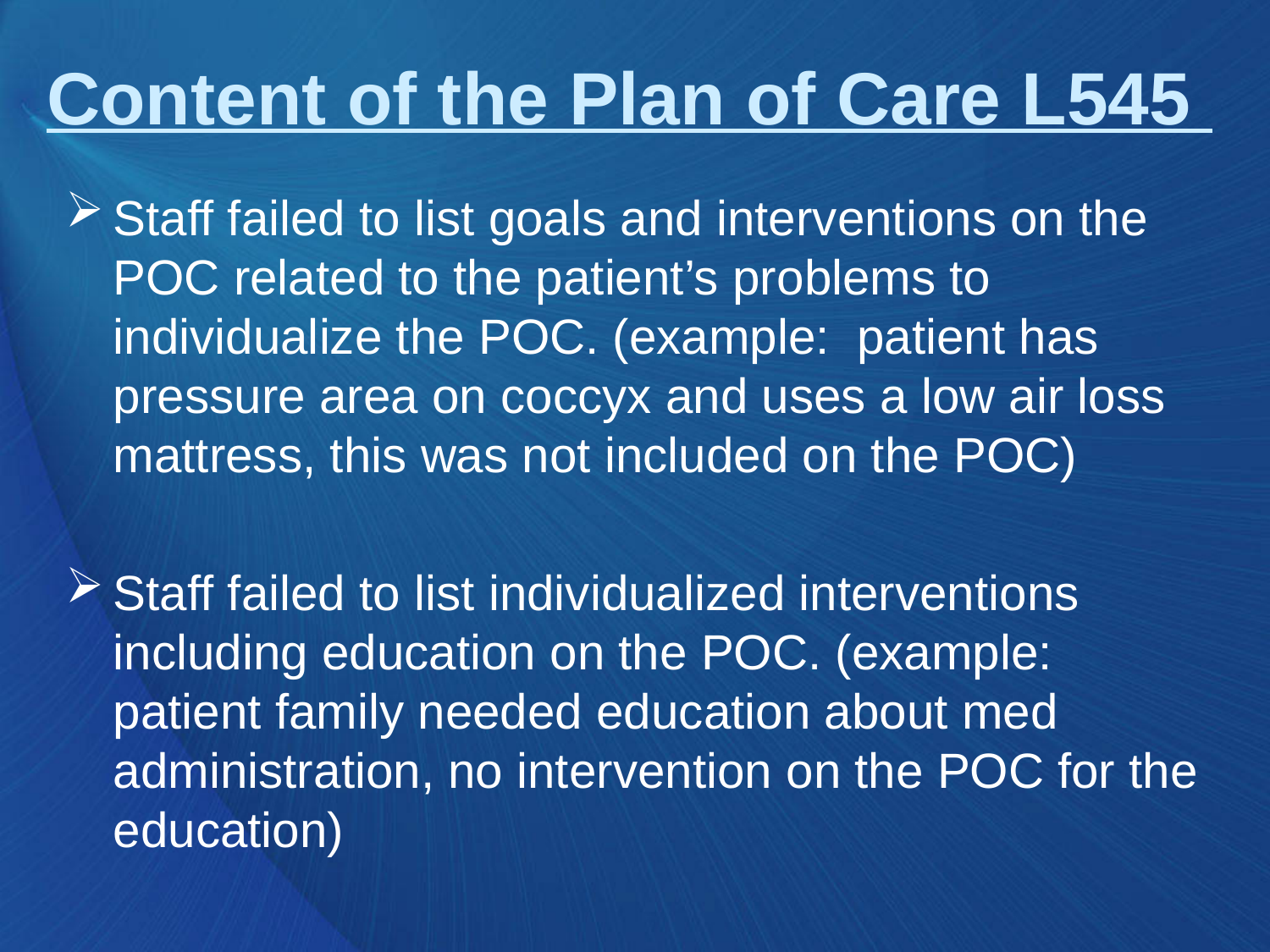

# Content of the Plan of Care L545
Staff failed to list goals and interventions on the POC related to the patient’s problems to individualize the POC. (example:  patient has pressure area on coccyx and uses a low air loss mattress, this was not included on the POC)

Staff failed to list individualized interventions including education on the POC. (example: patient family needed education about med administration, no intervention on the POC for the education)